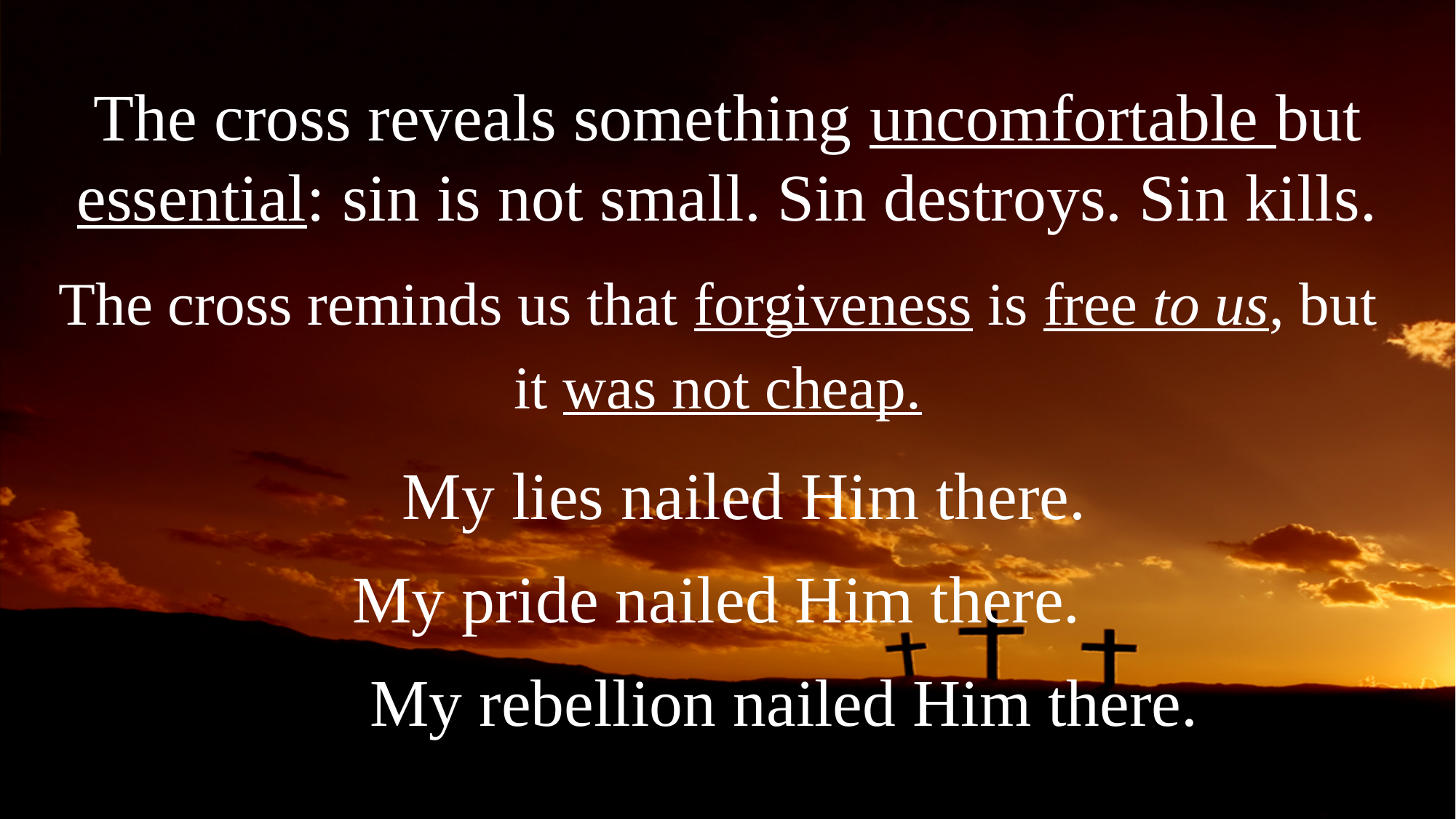

The cross reveals something uncomfortable but essential: sin is not small. Sin destroys. Sin kills.
The cross reminds us that forgiveness is free to us, but it was not cheap.
My lies nailed Him there.
My pride nailed Him there.
My rebellion nailed Him there.